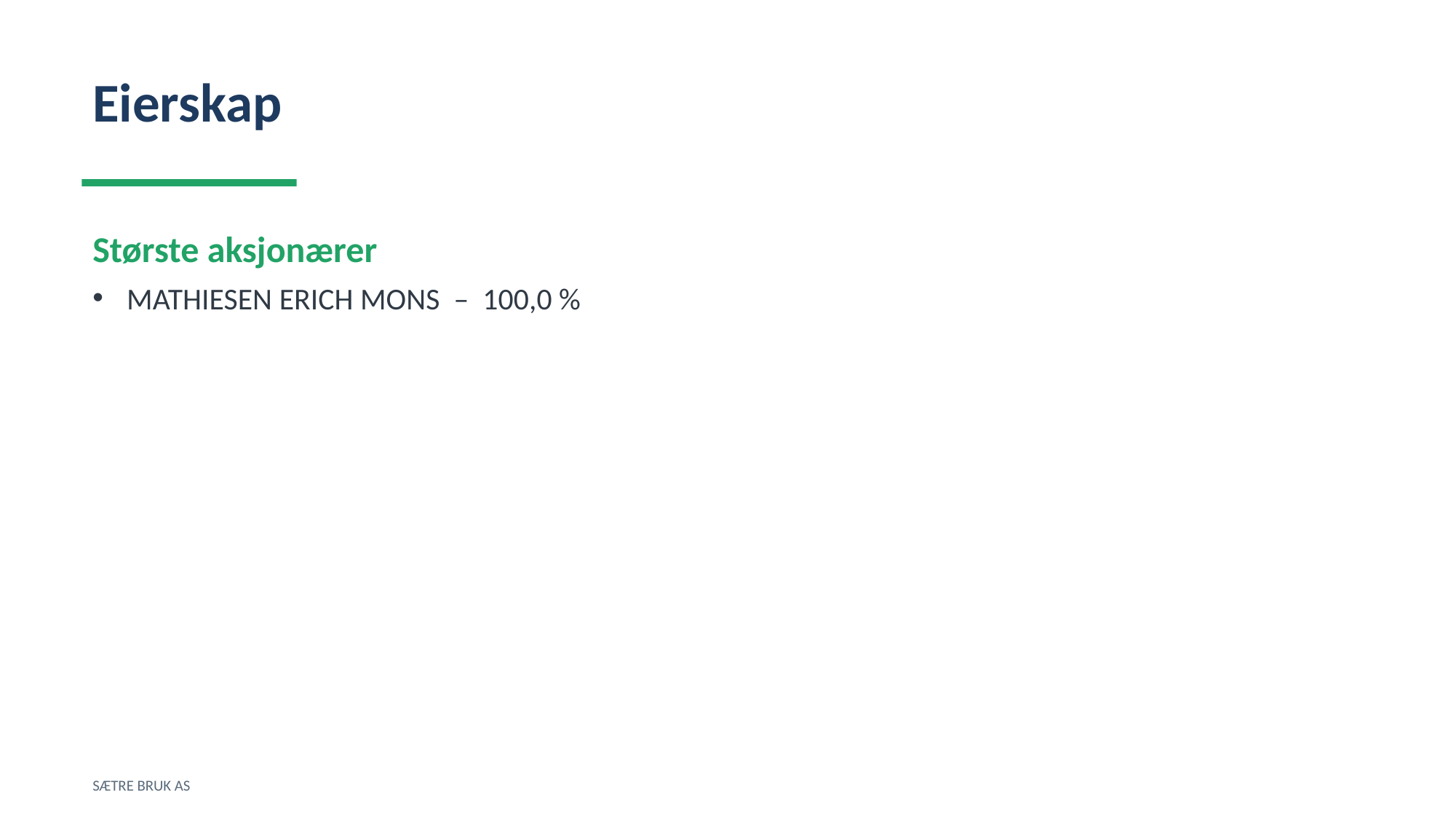

Eierskap

Største aksjonærer
MATHIESEN ERICH MONS  –  100,0 %
SÆTRE BRUK AS